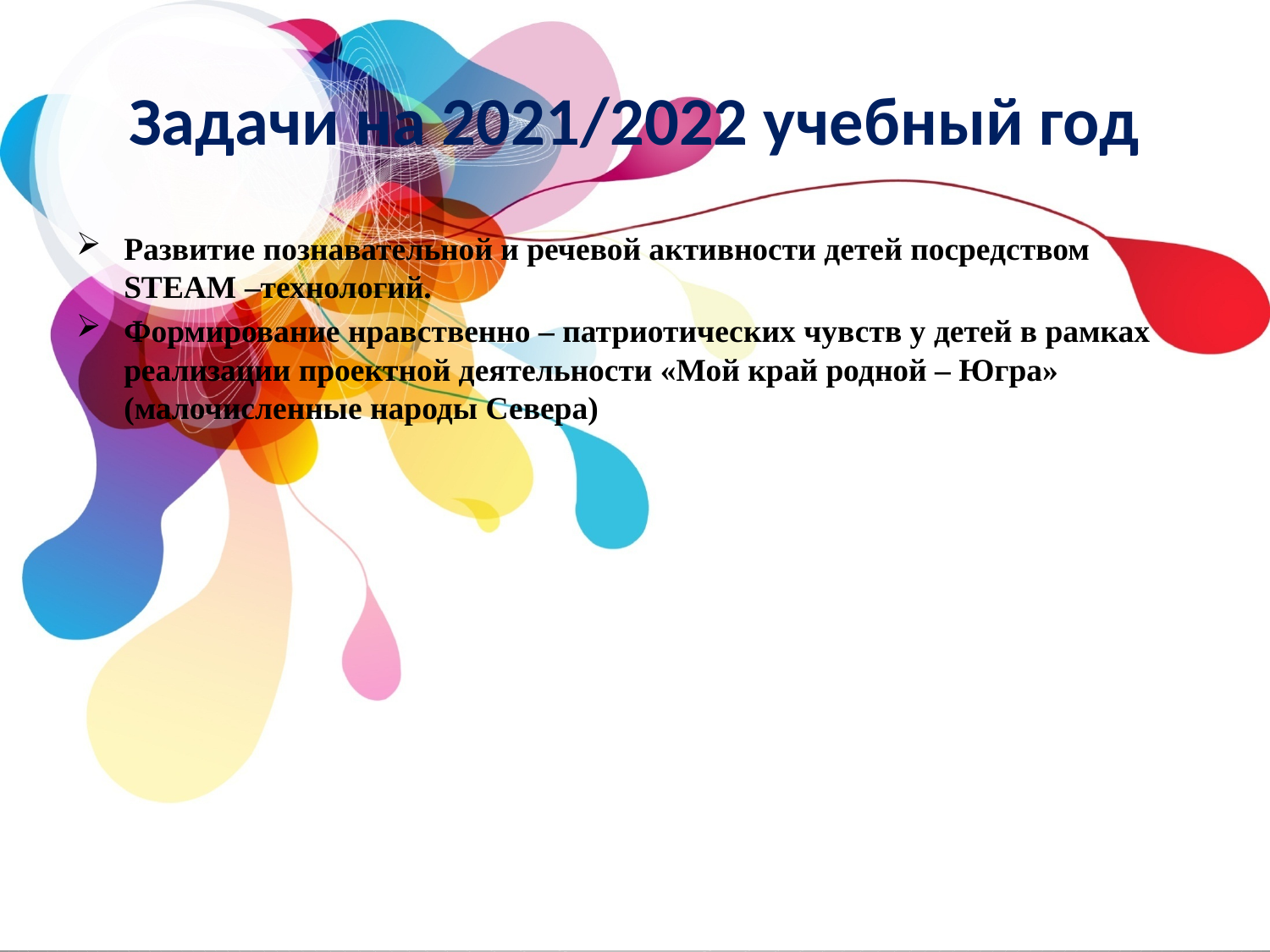

# Задачи на 2021/2022 учебный год
Развитие познавательной и речевой активности детей посредством STEAM –технологий.
Формирование нравственно – патриотических чувств у детей в рамках реализации проектной деятельности «Мой край родной – Югра» (малочисленные народы Севера)